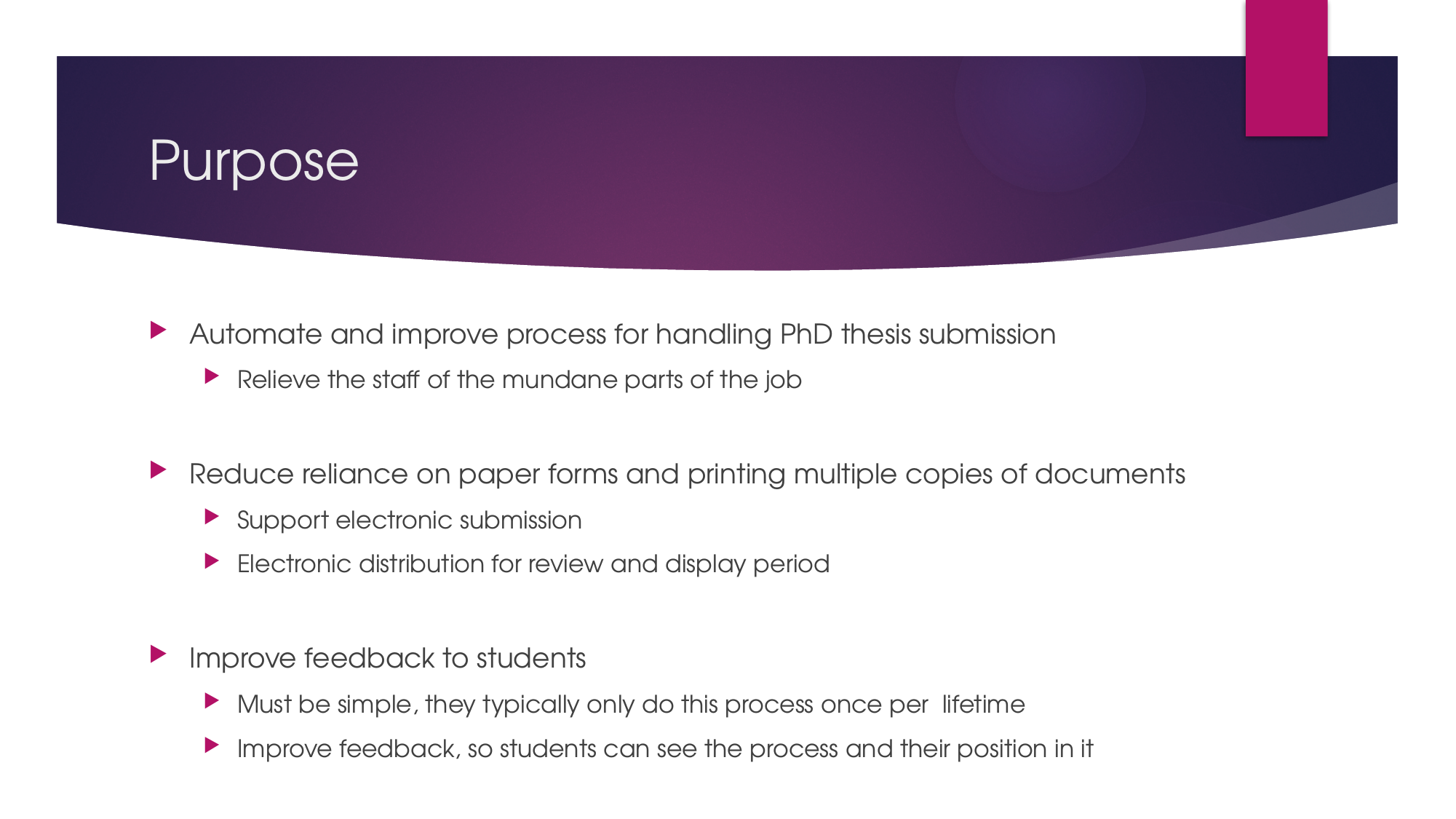

# Purpose
Automate and improve process for handling PhD thesis submission
Relieve the staff of the mundane parts of the job

Reduce reliance on paper forms and printing multiple copies of documents
Support electronic submission
Electronic distribution for review and display period

Improve feedback to students
Must be simple, they typically only do this process once per  lifetime
Improve feedback, so students can see the process and their position in it